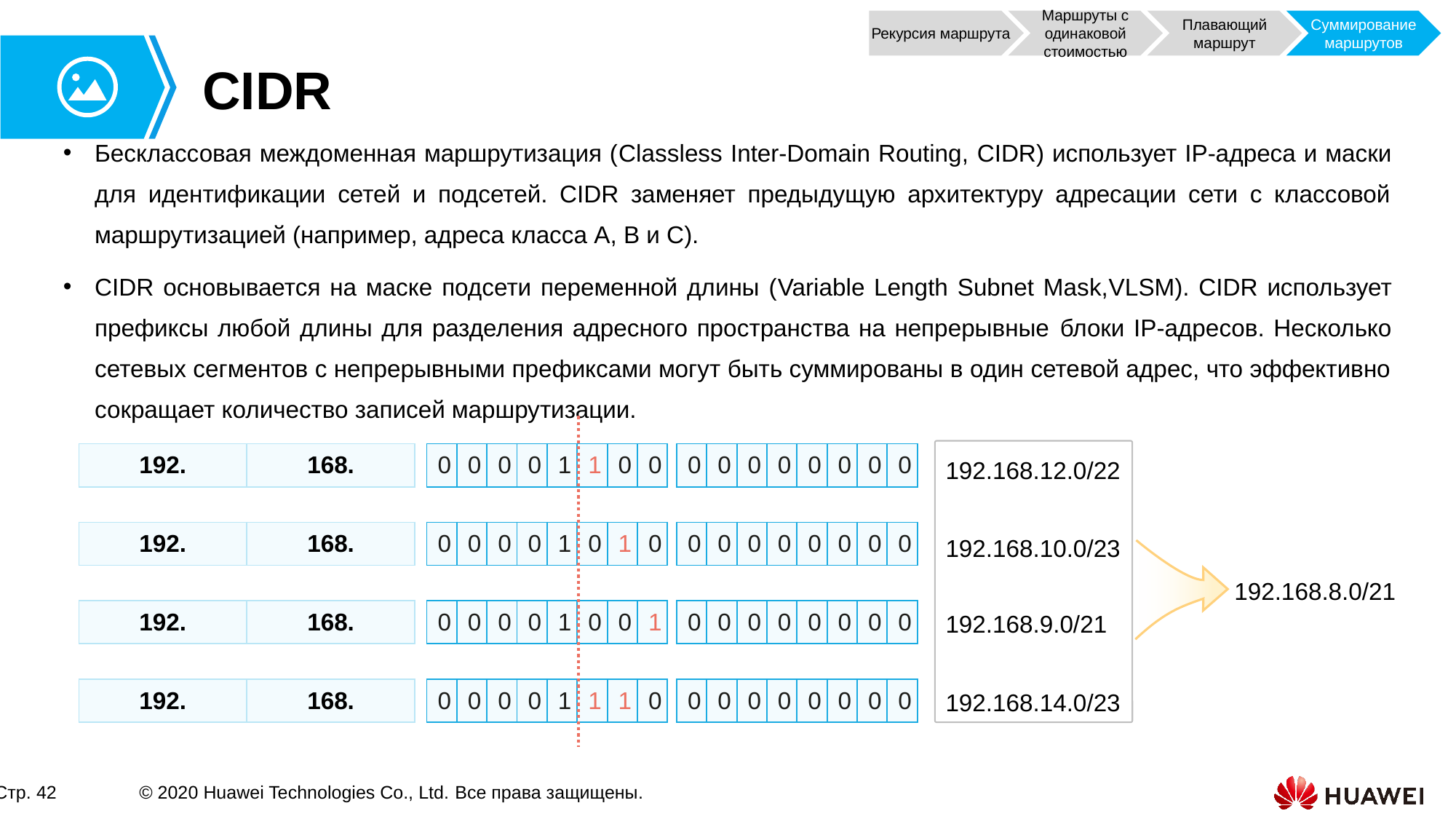

Рекурсия маршрута
Маршруты с одинаковой стоимостью
Плавающий маршрут
Суммирование маршрутов
# CIDR
Бесклассовая междоменная маршрутизация (Classless Inter-Domain Routing, CIDR) использует IP-адреса и маски для идентификации сетей и подсетей. CIDR заменяет предыдущую архитектуру адресации сети с классовой маршрутизацией (например, адреса класса A, B и C).
CIDR основывается на маске подсети переменной длины (Variable Length Subnet Mask,VLSM). CIDR использует префиксы любой длины для разделения адресного пространства на непрерывные блоки IP-адресов. Несколько сетевых сегментов с непрерывными префиксами могут быть суммированы в один сетевой адрес, что эффективно сокращает количество записей маршрутизации.

192.168.12.0/22
| 0 | 0 | 0 | 0 | 1 | 1 | 0 | 0 |
| --- | --- | --- | --- | --- | --- | --- | --- |
| 0 | 0 | 0 | 0 | 0 | 0 | 0 | 0 |
| --- | --- | --- | --- | --- | --- | --- | --- |
| 192. | 168. |
| --- | --- |
192.168.10.0/23
| 0 | 0 | 0 | 0 | 1 | 0 | 1 | 0 |
| --- | --- | --- | --- | --- | --- | --- | --- |
| 0 | 0 | 0 | 0 | 0 | 0 | 0 | 0 |
| --- | --- | --- | --- | --- | --- | --- | --- |
| 192. | 168. |
| --- | --- |

192.168.8.0/21
192.168.9.0/21
| 0 | 0 | 0 | 0 | 1 | 0 | 0 | 1 |
| --- | --- | --- | --- | --- | --- | --- | --- |
| 0 | 0 | 0 | 0 | 0 | 0 | 0 | 0 |
| --- | --- | --- | --- | --- | --- | --- | --- |
| 192. | 168. |
| --- | --- |
192.168.14.0/23
| 0 | 0 | 0 | 0 | 1 | 1 | 1 | 0 |
| --- | --- | --- | --- | --- | --- | --- | --- |
| 0 | 0 | 0 | 0 | 0 | 0 | 0 | 0 |
| --- | --- | --- | --- | --- | --- | --- | --- |
| 192. | 168. |
| --- | --- |